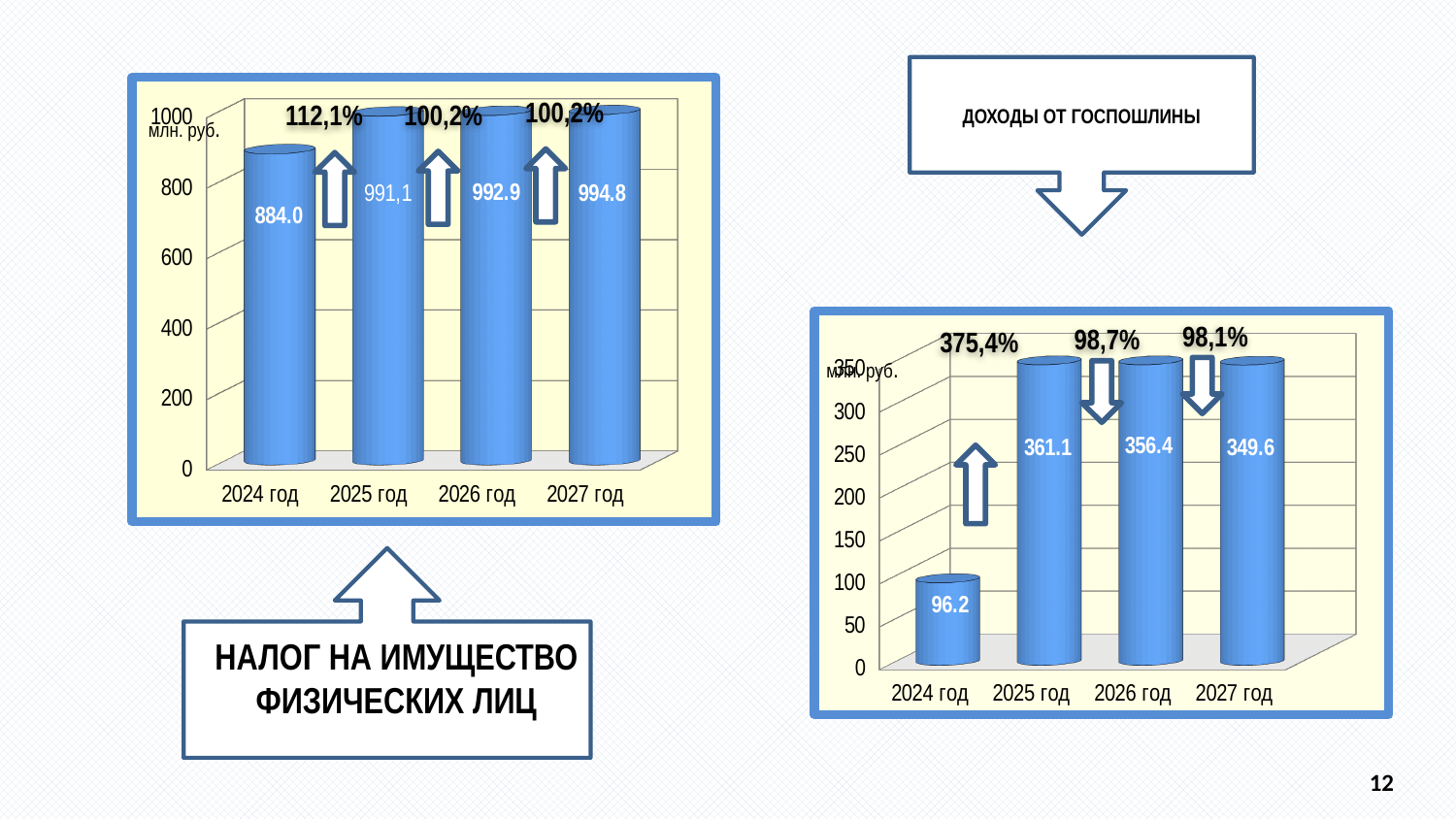

ДОХОДЫ ОТ ГОСПОШЛИНЫ

[unsupported chart]

100,2%
112,1%
100,2%
млн. руб.

[unsupported chart]

  98,7%
98,1%
 375,4%
млн. руб.

НАЛОГ НА ИМУЩЕСТВО ФИЗИЧЕСКИХ ЛИЦ
 12